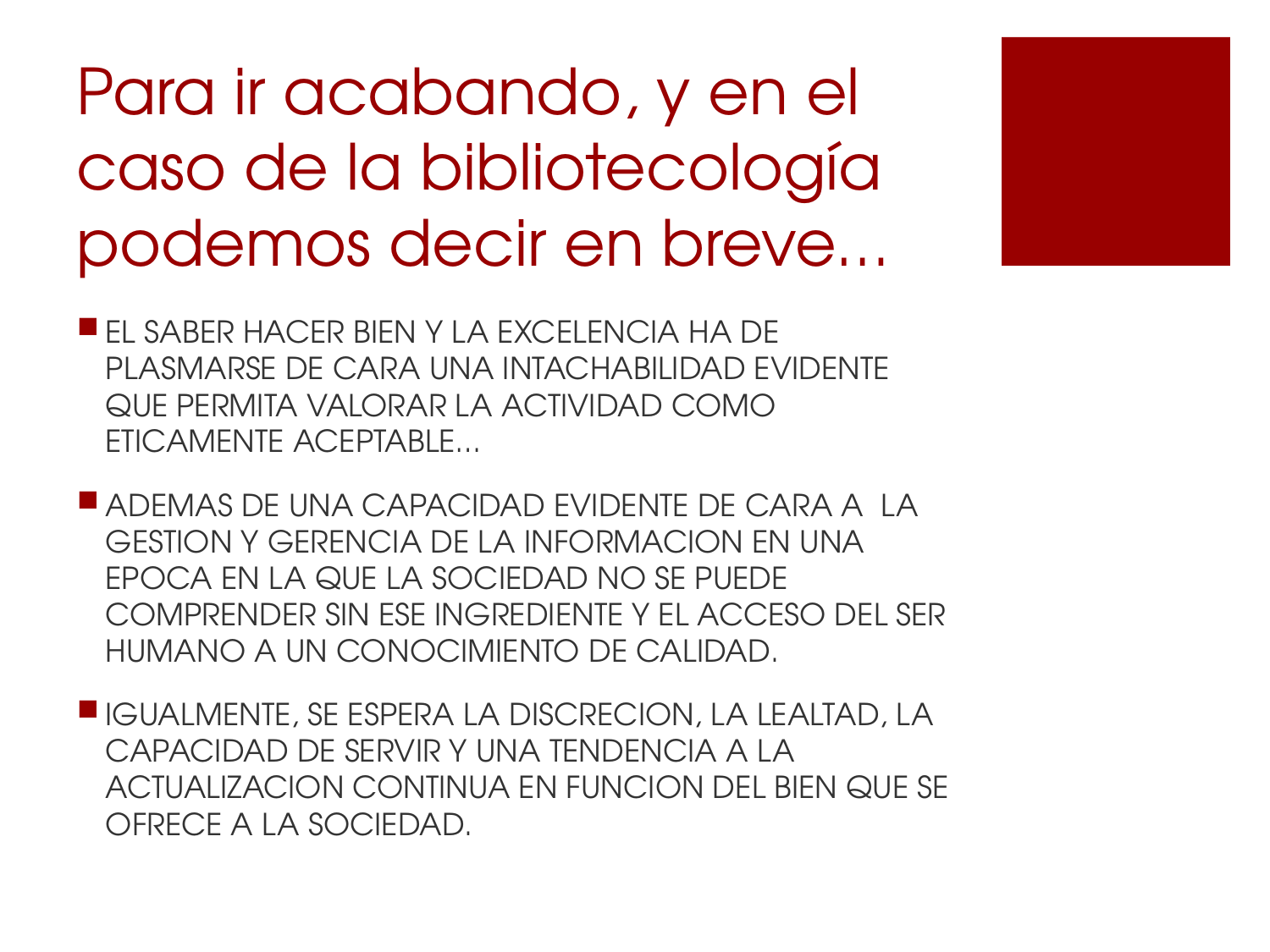

# Para ir acabando, y en el caso de la bibliotecología podemos decir en breve…
EL SABER HACER BIEN Y LA EXCELENCIA HA DE PLASMARSE DE CARA UNA INTACHABILIDAD EVIDENTE QUE PERMITA VALORAR LA ACTIVIDAD COMO ETICAMENTE ACEPTABLE…
ADEMAS DE UNA CAPACIDAD EVIDENTE DE CARA A  LA GESTION Y GERENCIA DE LA INFORMACION EN UNA EPOCA EN LA QUE LA SOCIEDAD NO SE PUEDE COMPRENDER SIN ESE INGREDIENTE Y EL ACCESO DEL SER HUMANO A UN CONOCIMIENTO DE CALIDAD.
IGUALMENTE, SE ESPERA LA DISCRECION, LA LEALTAD, LA CAPACIDAD DE SERVIR Y UNA TENDENCIA A LA ACTUALIZACION CONTINUA EN FUNCION DEL BIEN QUE SE OFRECE A LA SOCIEDAD.